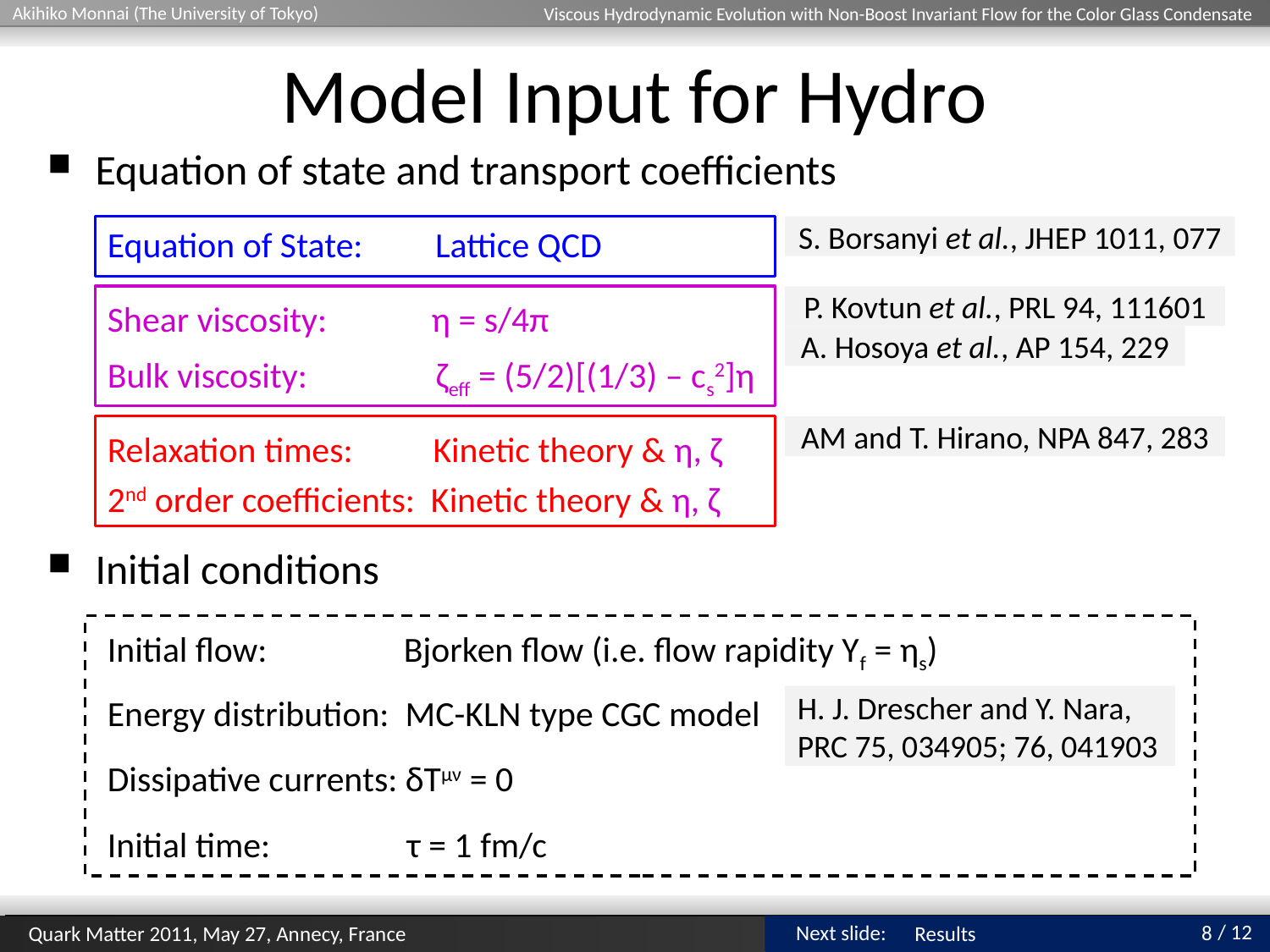

# Model Input for Hydro
Equation of state and transport coefficients

Initial conditions

Equation of State:         Lattice QCD

S. Borsanyi et al., JHEP 1011, 077

P. Kovtun et al., PRL 94, 111601
Shear viscosity:             η = s/4π
A. Hosoya et al., AP 154, 229
Bulk viscosity:                ζeff = (5/2)[(1/3) – cs2]η

AM and T. Hirano, NPA 847, 283
Relaxation times:          Kinetic theory & η, ζ
2nd order coefficients:  Kinetic theory & η, ζ

Initial flow:                 Bjorken flow (i.e. flow rapidity Yf = ηs)
Energy distribution:  MC-KLN type CGC model
H. J. Drescher and Y. Nara,
PRC 75, 034905; 76, 041903
Dissipative currents: δTμν = 0
Initial time:                 τ = 1 fm/c
8
Results